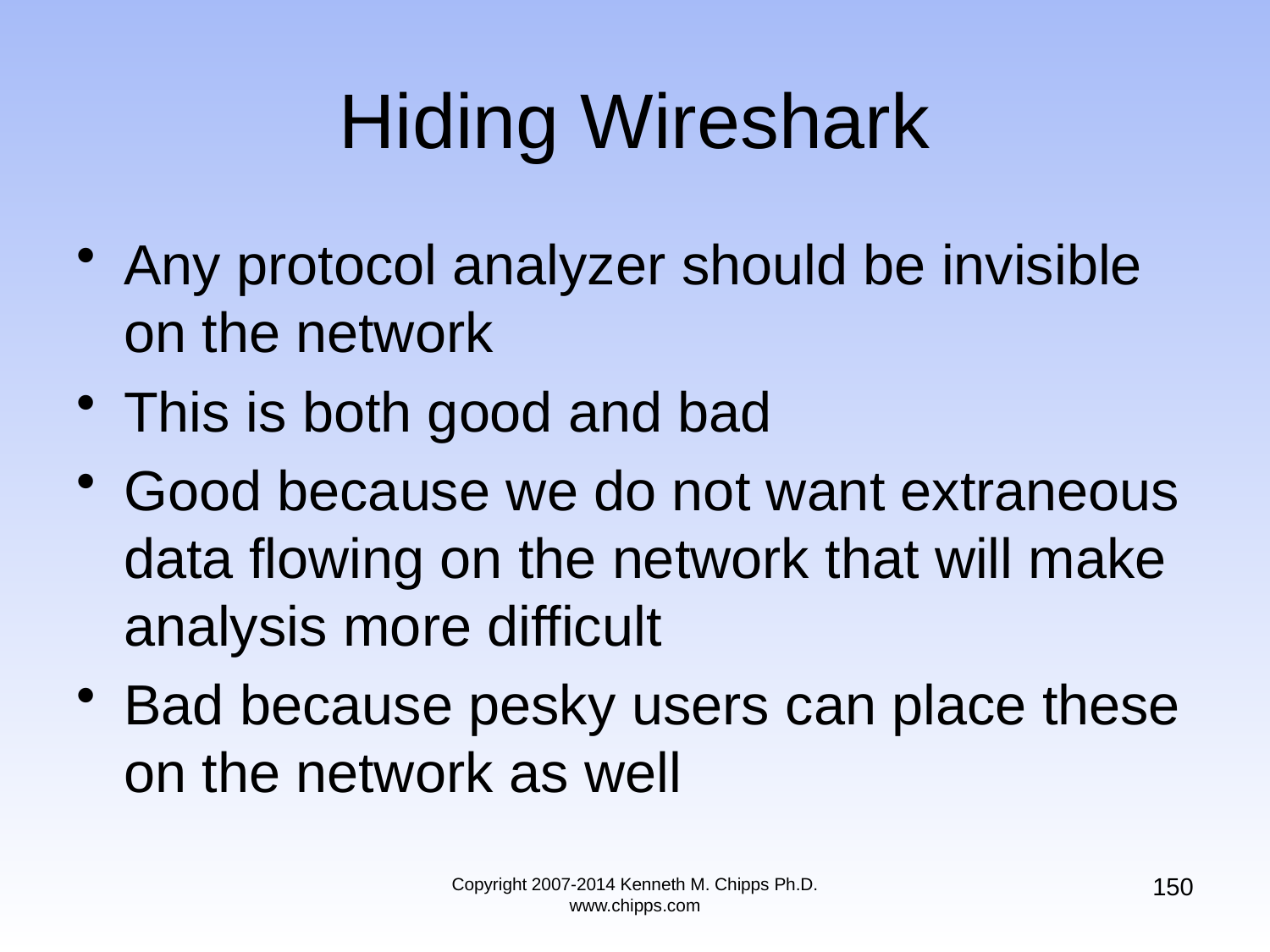

# Hiding Wireshark
Any protocol analyzer should be invisible on the network
This is both good and bad
Good because we do not want extraneous data flowing on the network that will make analysis more difficult
Bad because pesky users can place these on the network as well
150
Copyright 2007-2014 Kenneth M. Chipps Ph.D. www.chipps.com